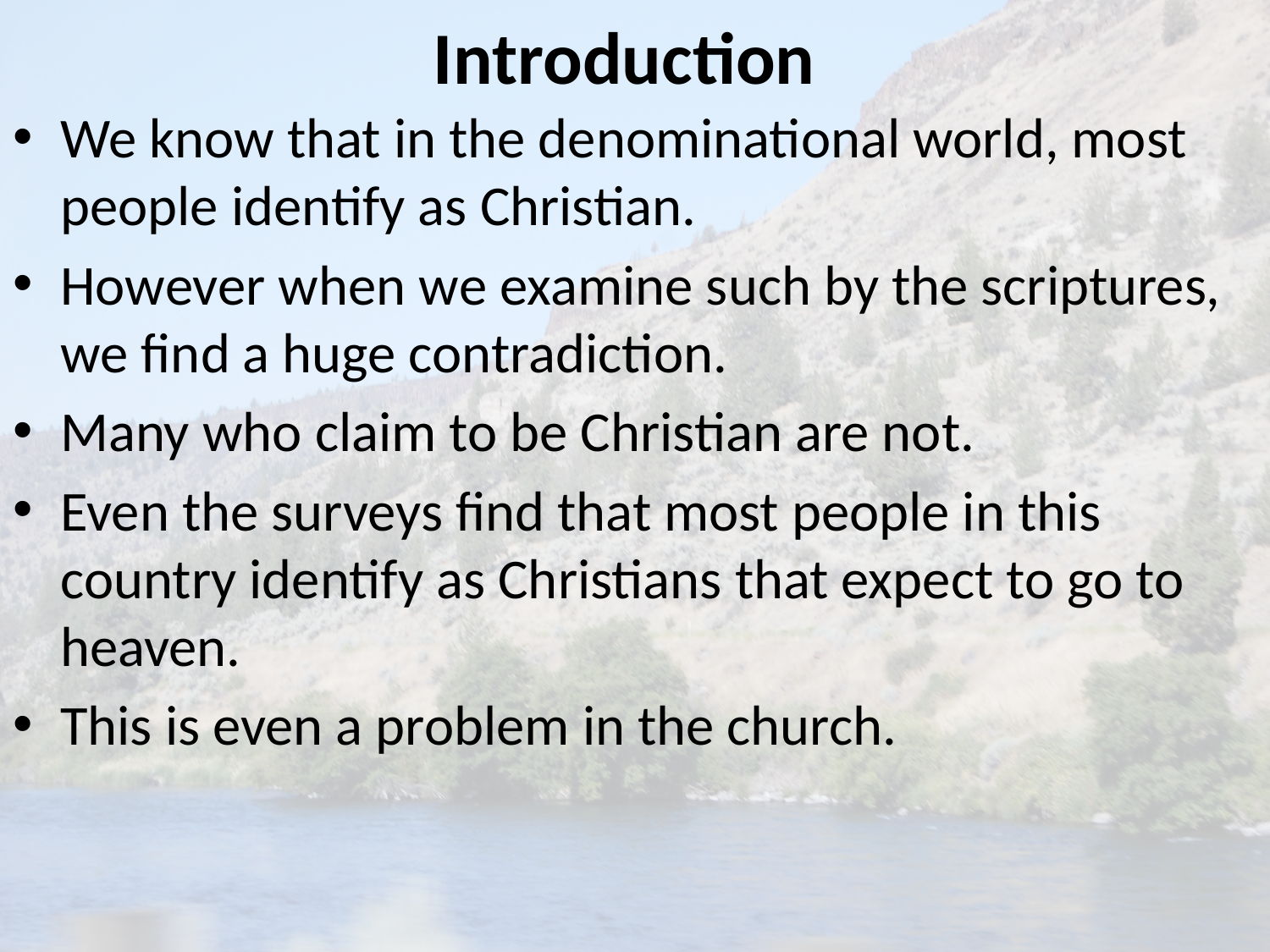

# Introduction
We know that in the denominational world, most people identify as Christian.
However when we examine such by the scriptures, we find a huge contradiction.
Many who claim to be Christian are not.
Even the surveys find that most people in this country identify as Christians that expect to go to heaven.
This is even a problem in the church.